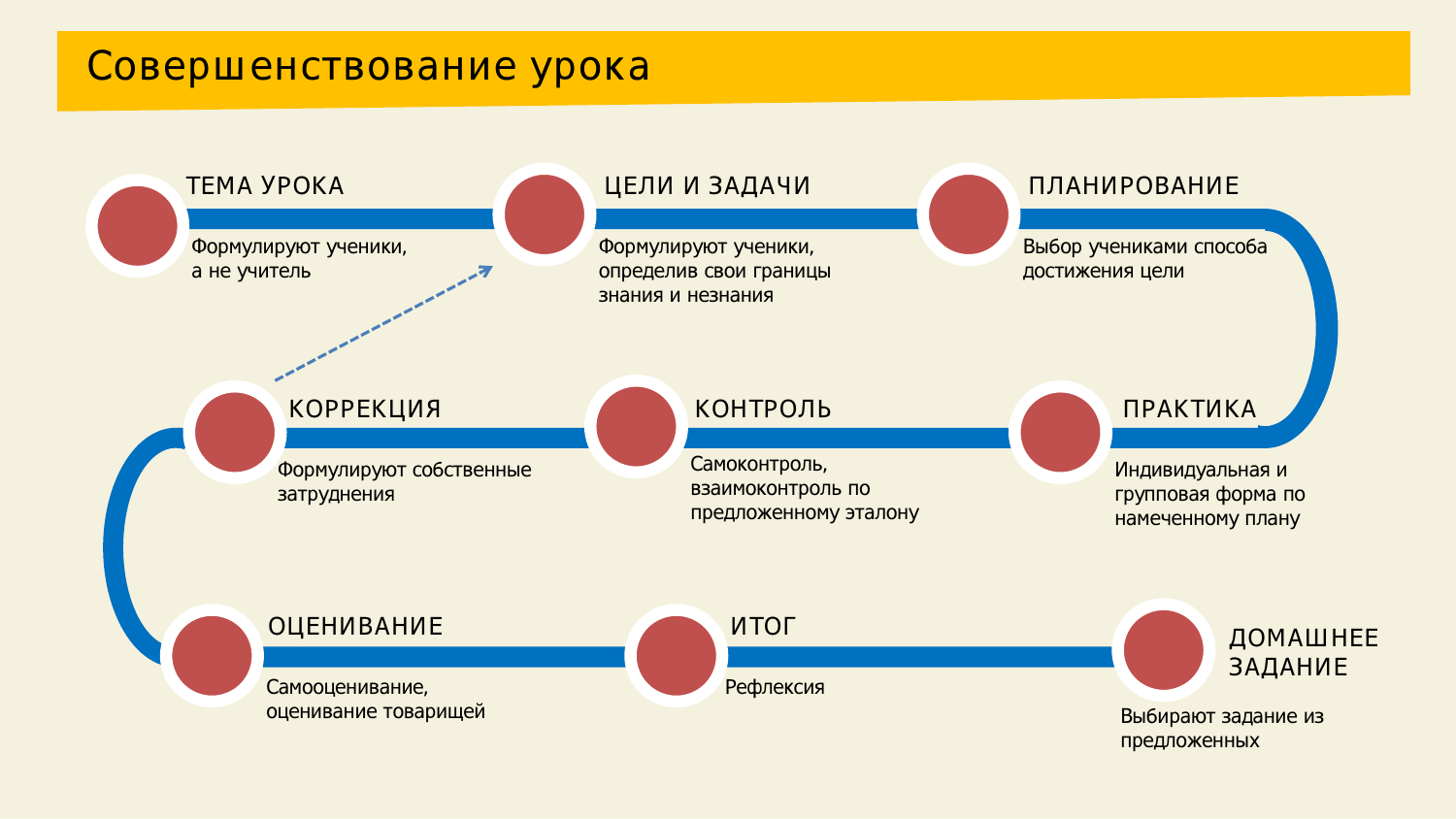

# Совершенствование урока
ТЕМА УРОКА
ЦЕЛИ И ЗАДАЧИ
ПЛАНИРОВАНИЕ

Формулируют ученики, а не учитель
Формулируют ученики, определив свои границы знания и незнания
Выбор учениками способа достижения цели

КОРРЕКЦИЯ
КОНТРОЛЬ

ПРАКТИКА
Самоконтроль, взаимоконтроль по предложенному эталону
Формулируют собственные затруднения
Индивидуальная и групповая форма по намеченному плану
ОЦЕНИВАНИЕ
ИТОГ

ДОМАШНЕЕ ЗАДАНИЕ
Самооценивание, оценивание товарищей
Рефлексия
Выбирают задание из предложенных